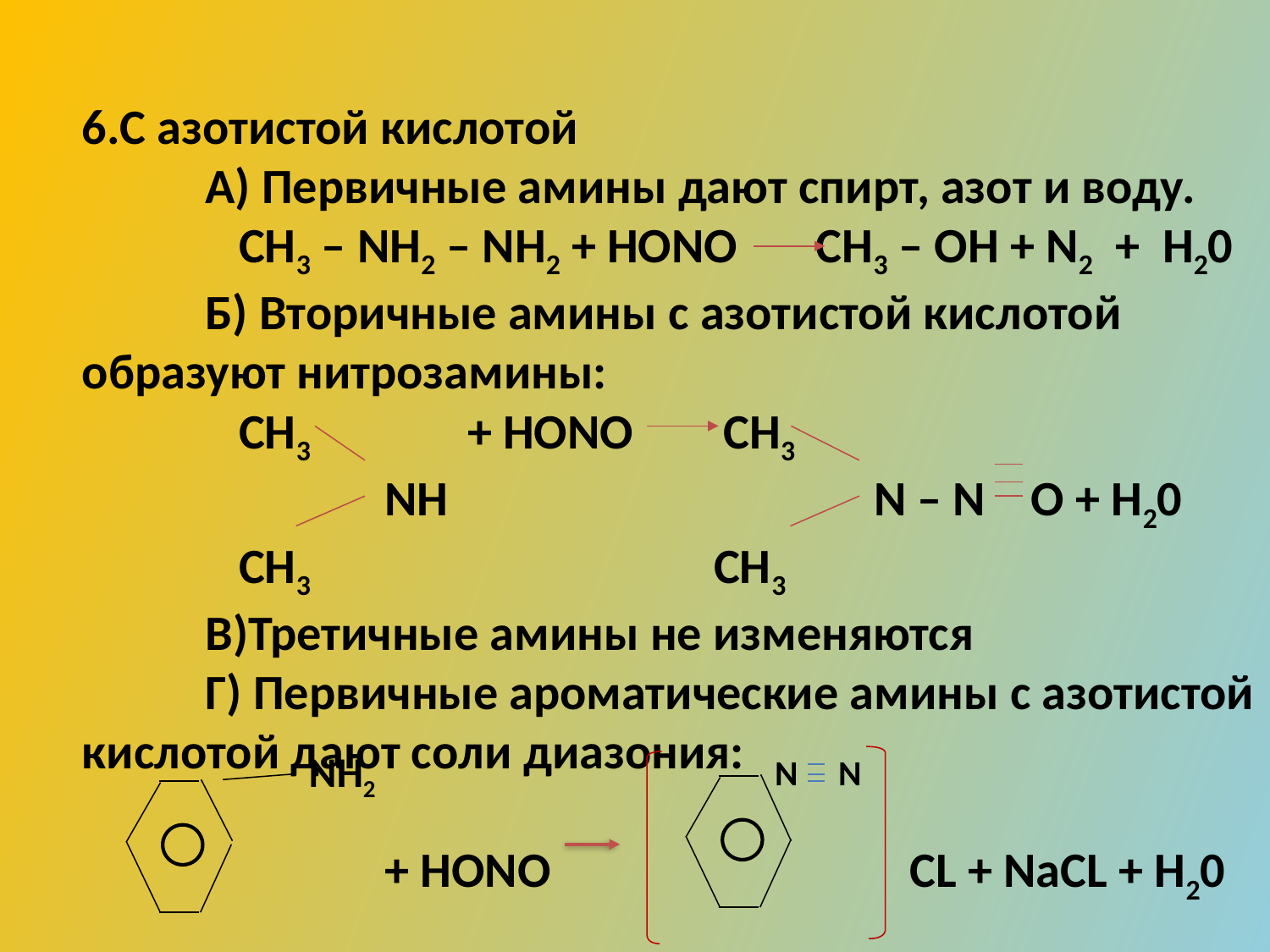

6.С азотистой кислотой
           А) Первичные амины дают спирт, азот и воду.
              CH3 – NH2 – NH2 + HONO       CH3 – OH + N2  +  H20
           Б) Вторичные амины с азотистой кислотой образуют нитрозамины:
              CH3              + HONO        CH3
                           NH                                      N – N    O + H20
              CH3                                    CH3
           В)Третичные амины не изменяются
           Г) Первичные ароматические амины с азотистой кислотой дают соли диазония:

                           + HONO                                CL + NaCL + H20

NH2
N     N